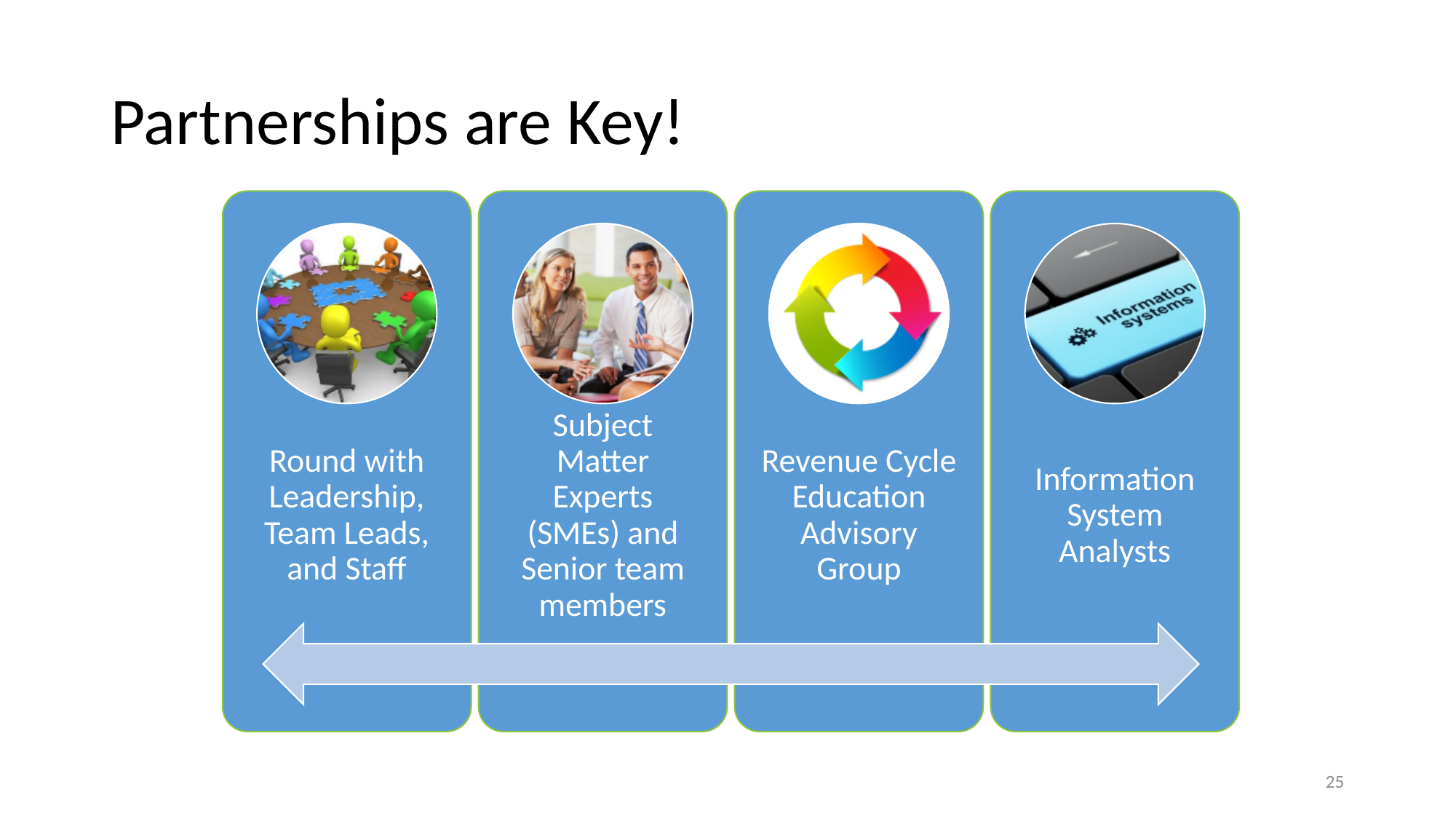

# Partnerships are Key!
Round with Leadership, Team Leads, and Staff
Subject Matter Experts (SMEs) and Senior team members
Revenue Cycle Education Advisory Group
Information System Analysts
25